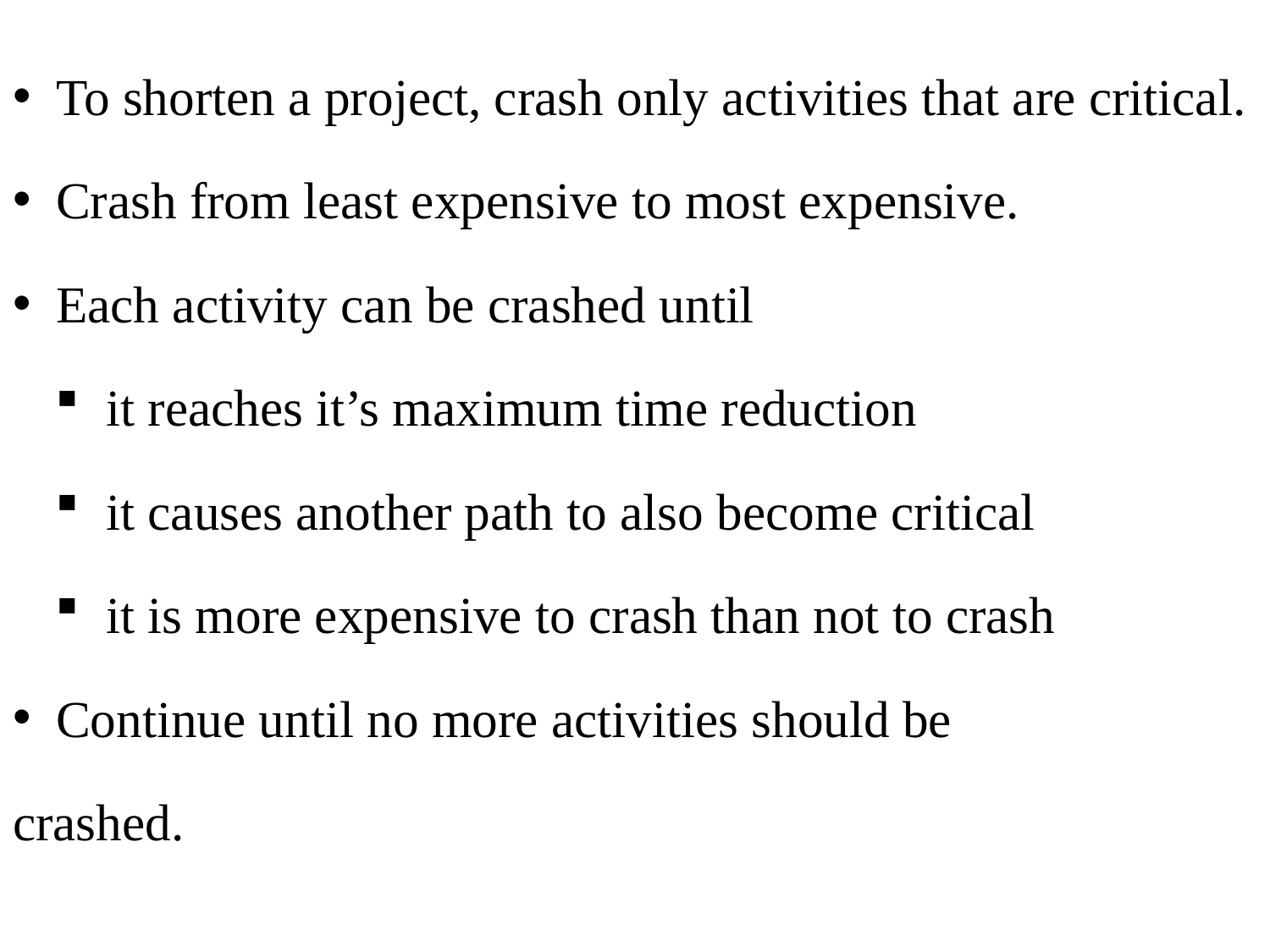

To shorten a project, crash only activities that are critical.
Crash from least expensive to most expensive.
Each activity can be crashed until
it reaches it’s maximum time reduction
it causes another path to also become critical
it is more expensive to crash than not to crash
Continue until no more activities should be
crashed.